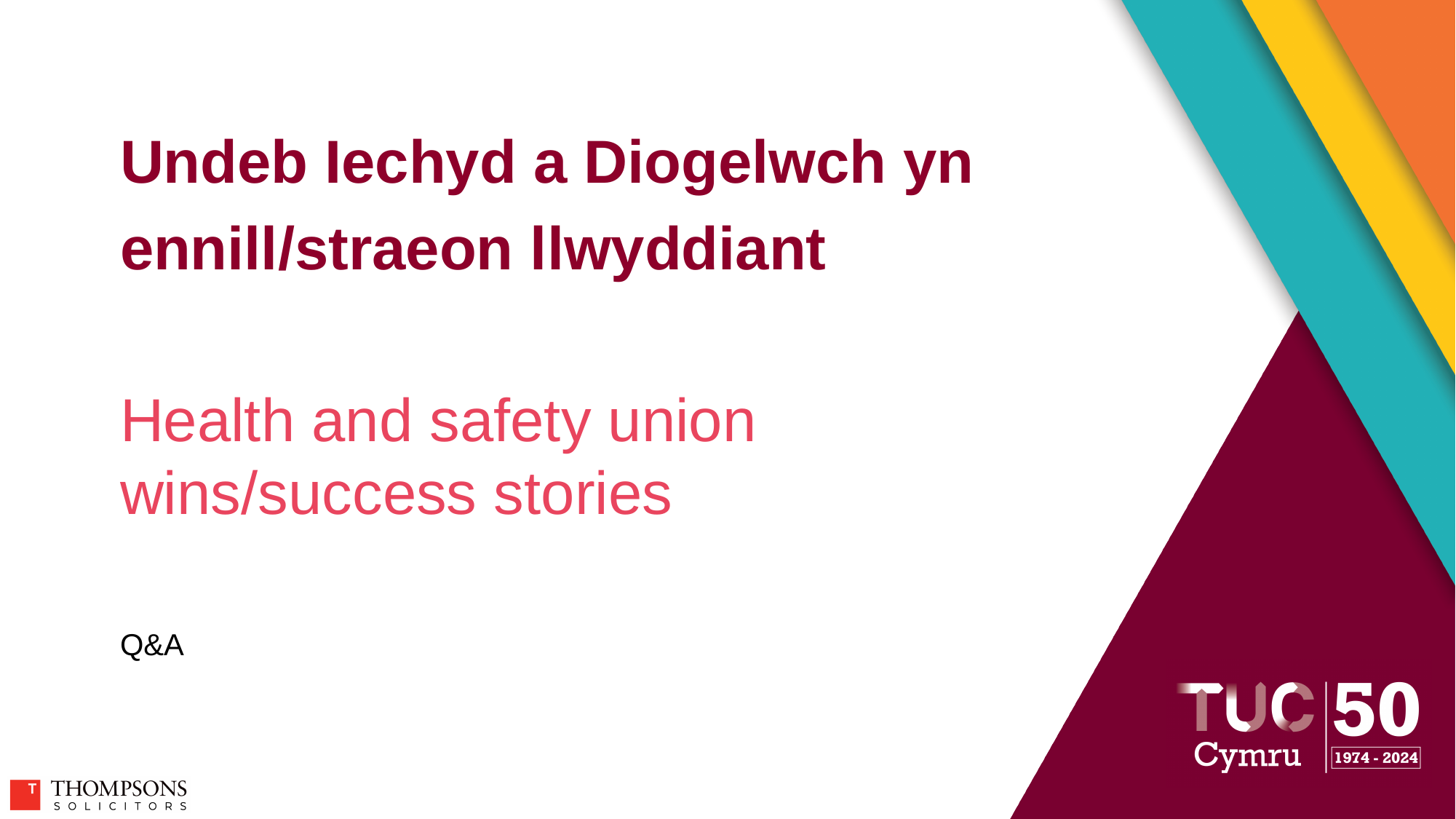

Undeb Iechyd a Diogelwch yn ennill/straeon llwyddiant
# Health and safety union wins/success stories
Q&A